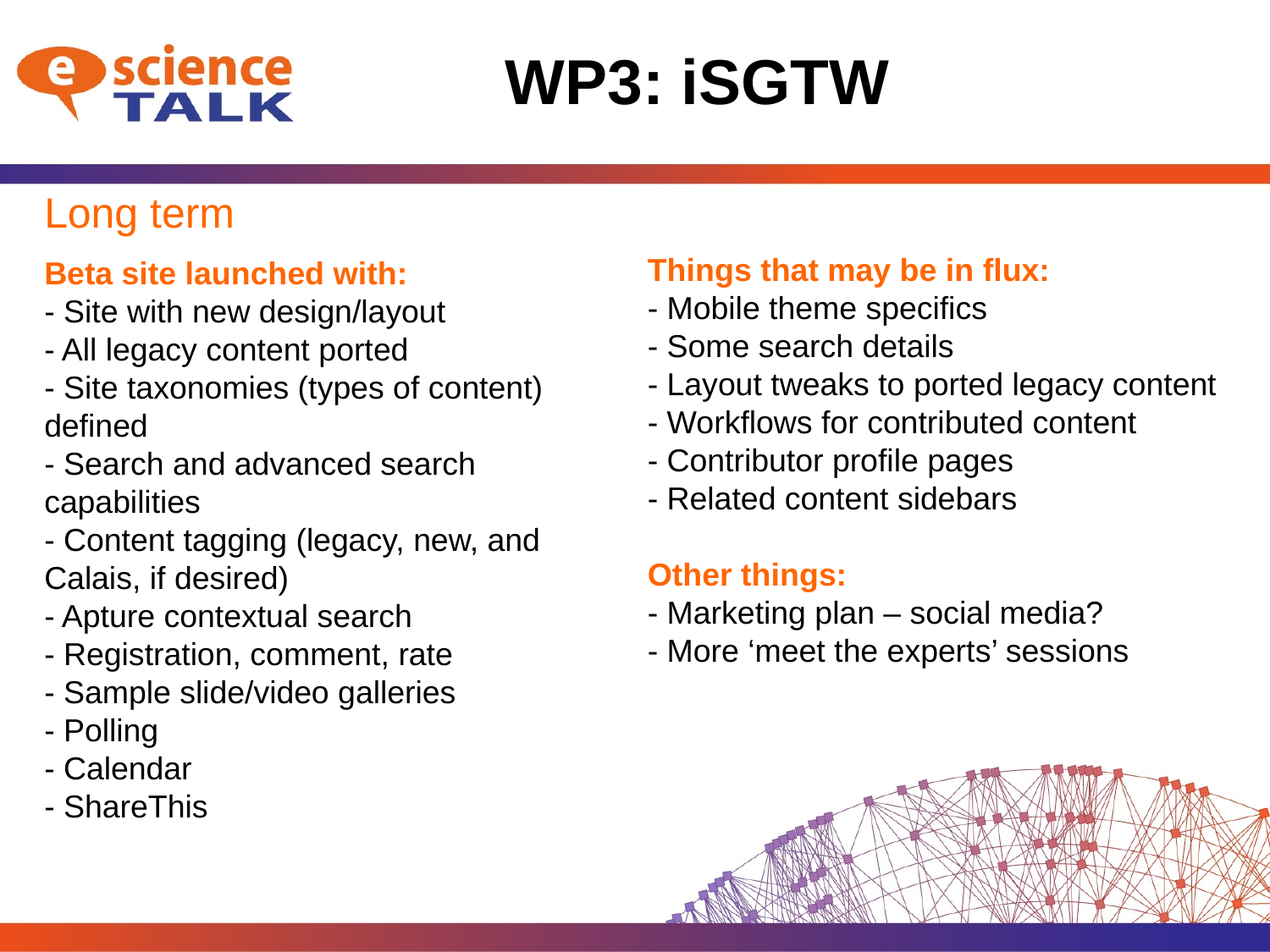

# WP3: iSGTW
Long term
Beta site launched with:
- Site with new design/layout
- All legacy content ported
- Site taxonomies (types of content) defined
- Search and advanced search capabilities
- Content tagging (legacy, new, and Calais, if desired)
- Apture contextual search
- Registration, comment, rate
- Sample slide/video galleries
- Polling 
- Calendar
- ShareThis
Things that may be in flux:
- Mobile theme specifics
- Some search details 
- Layout tweaks to ported legacy content
- Workflows for contributed content
- Contributor profile pages
- Related content sidebars

Other things:
- Marketing plan – social media?
- More ‘meet the experts’ sessions